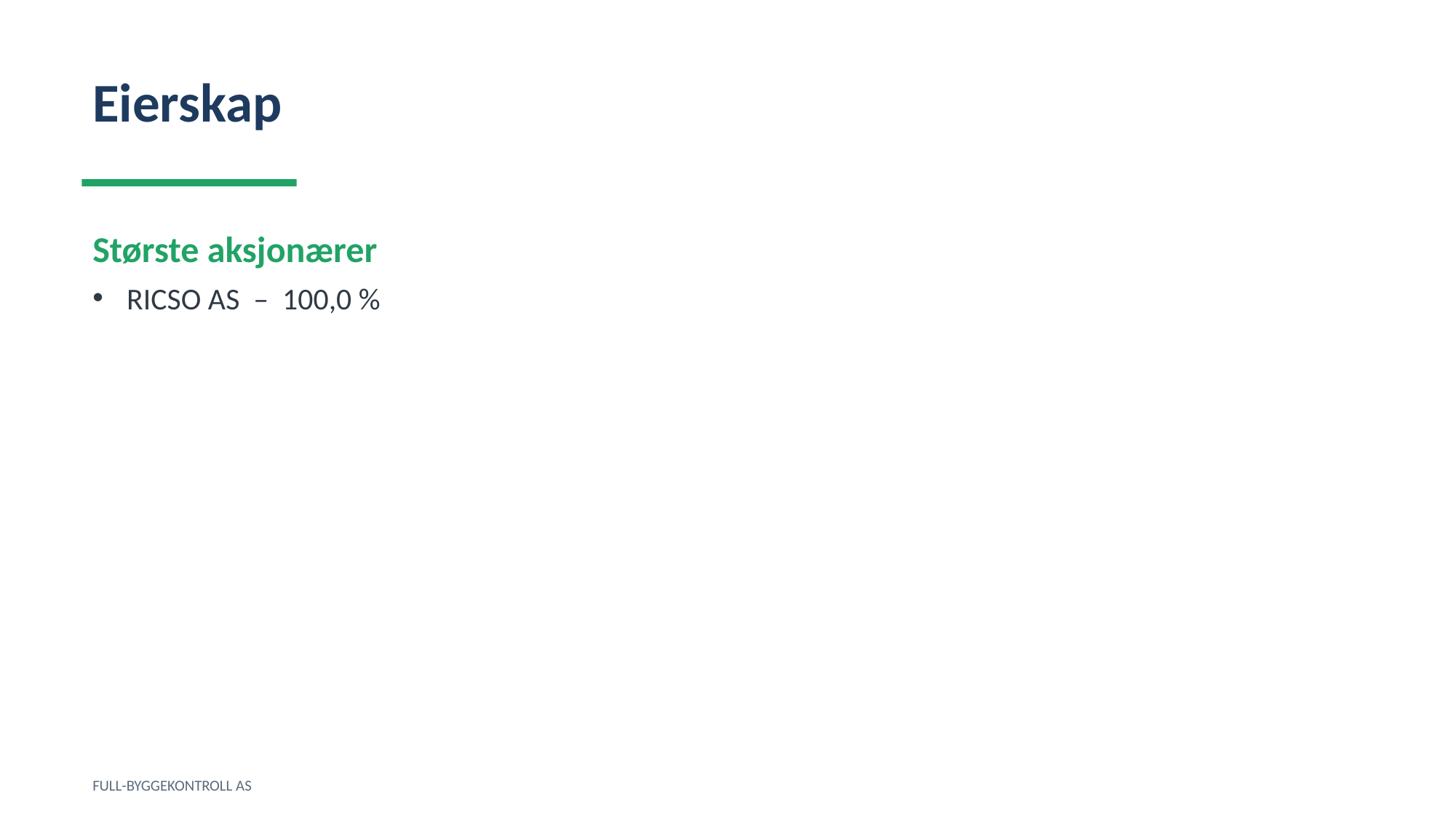

Eierskap

Største aksjonærer
RICSO AS  –  100,0 %
FULL-BYGGEKONTROLL AS